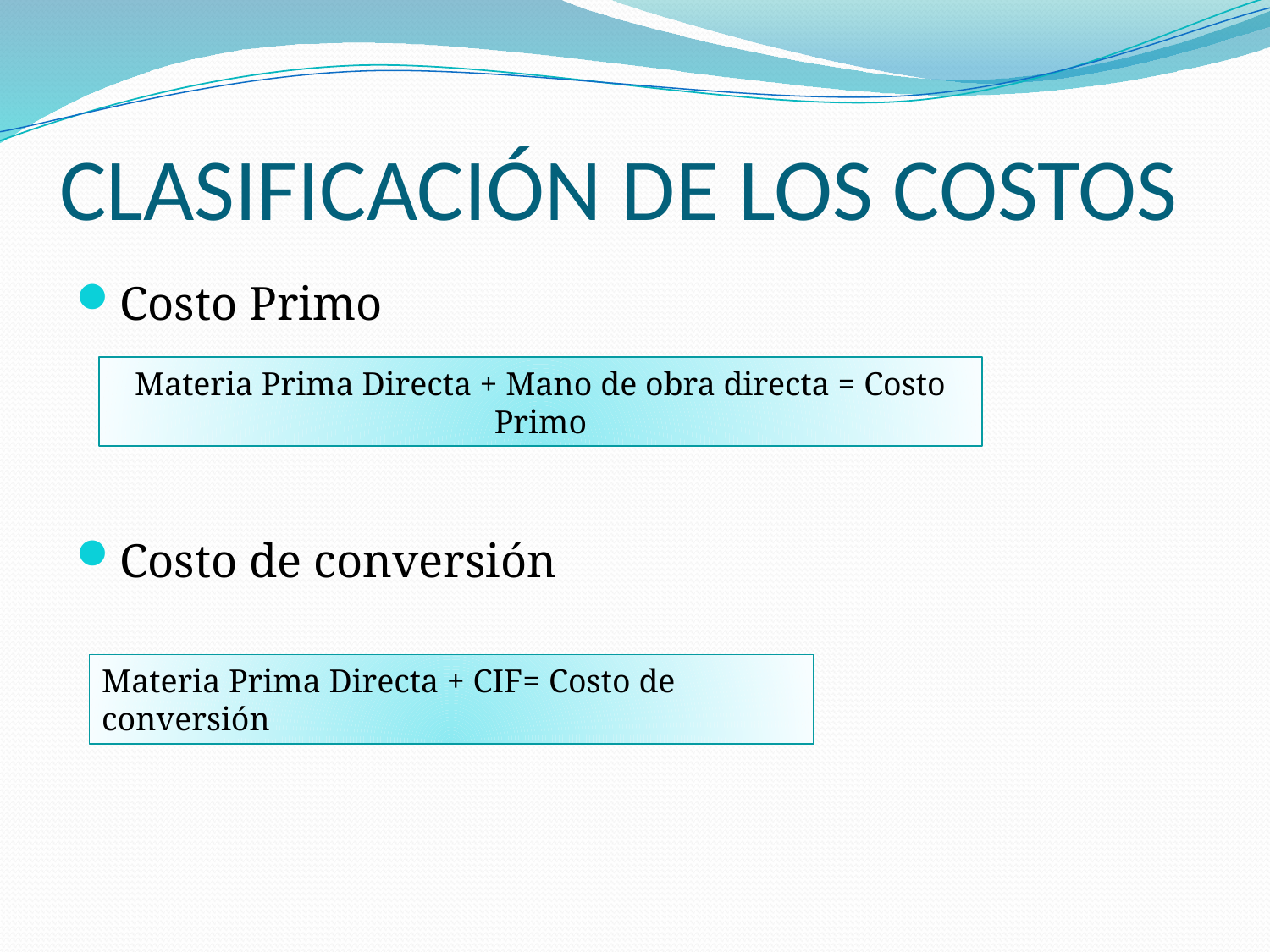

# CLASIFICACIÓN DE LOS COSTOS
Costo Primo

Costo de conversión

Materia Prima Directa + Mano de obra directa = Costo Primo

Materia Prima Directa + CIF= Costo de conversión